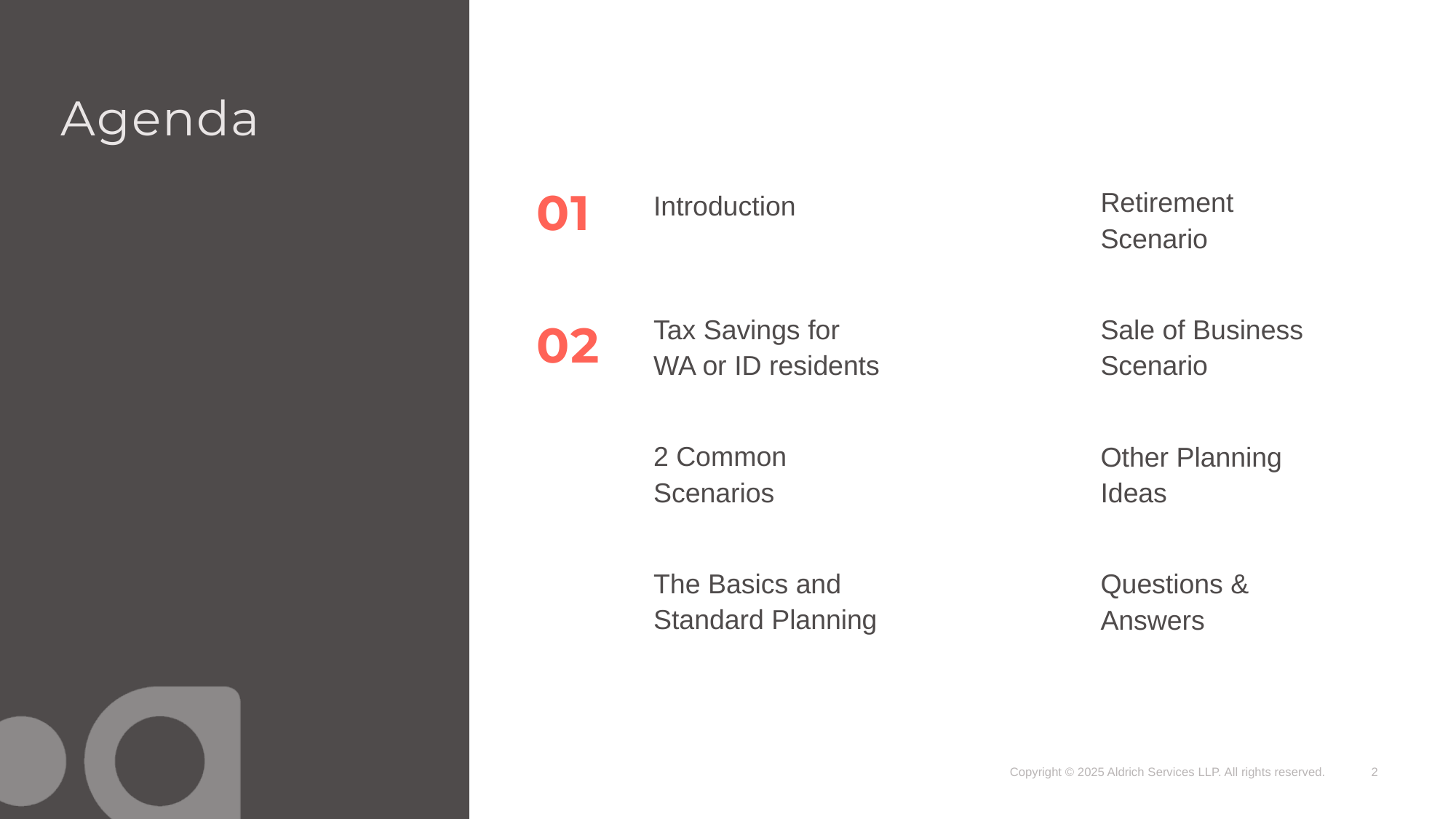

# Agenda
01
Introduction

Retirement Scenario
02
Tax Savings for WA or ID residents

Sale of Business Scenario

2 Common Scenarios

Other Planning Ideas

The Basics and Standard Planning

Questions & Answers
2